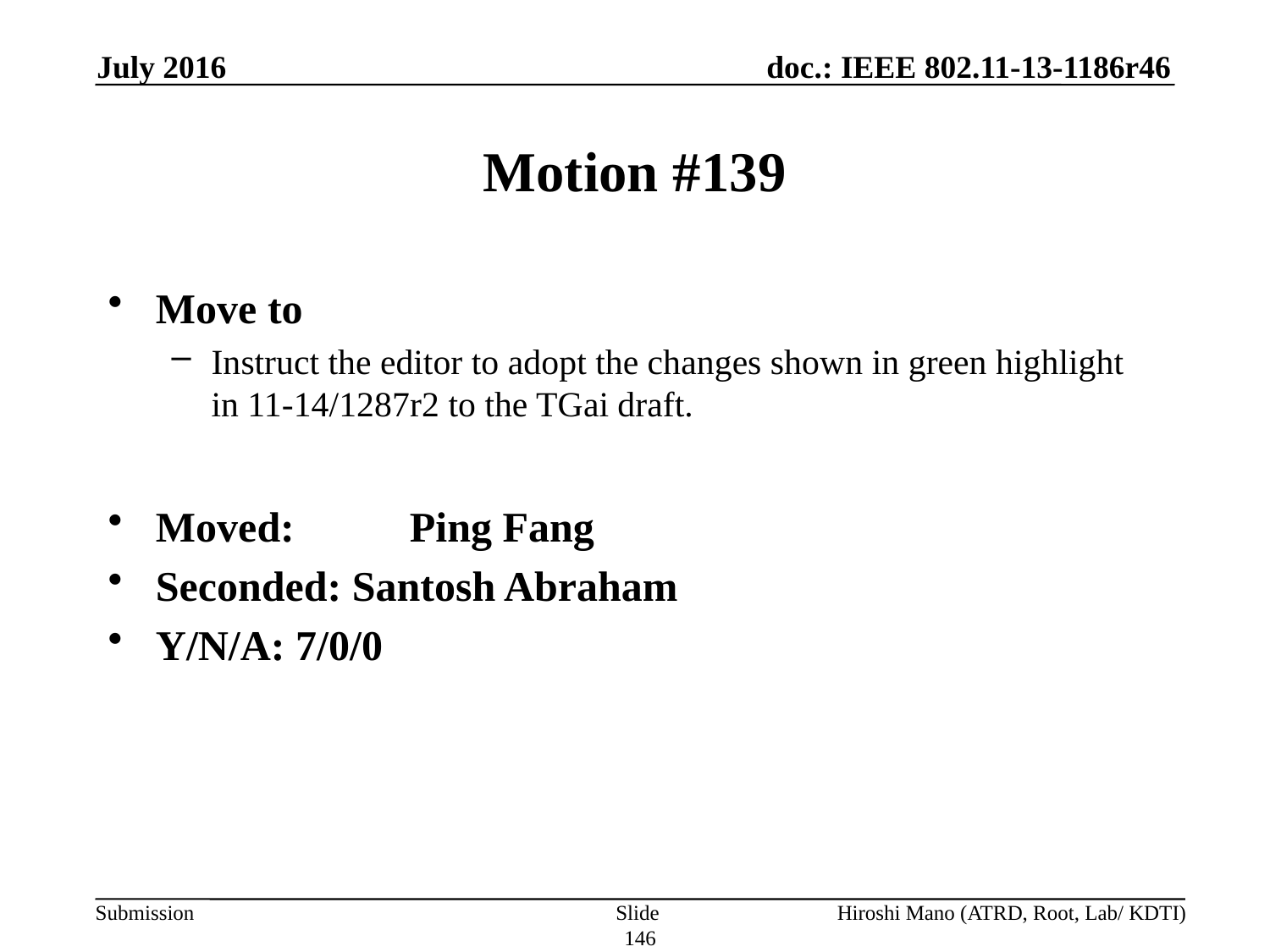

July 2016
# Motion #139
Move to
Instruct the editor to adopt the changes shown in green highlight  in 11-14/1287r2 to the TGai draft.

Moved: 	Ping Fang
Seconded: Santosh Abraham
Y/N/A: 7/0/0

Slide 146
Hiroshi Mano (ATRD, Root, Lab/ KDTI)